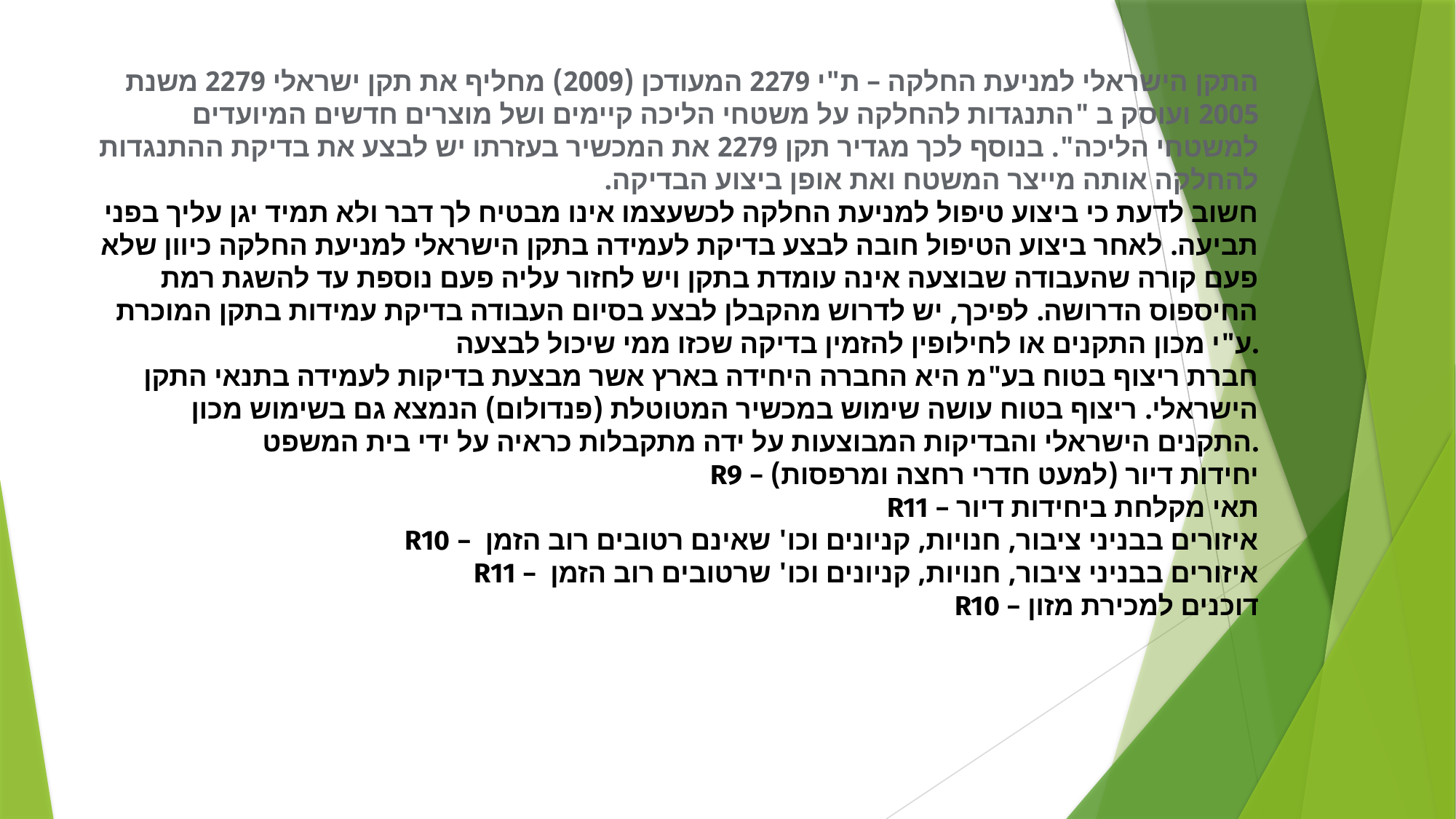

התקן הישראלי למניעת החלקה – ת"י 2279 המעודכן (2009) מחליף את תקן ישראלי 2279 משנת 2005 ועוסק ב "התנגדות להחלקה על משטחי הליכה קיימים ושל מוצרים חדשים המיועדים למשטחי הליכה". בנוסף לכך מגדיר תקן 2279 את המכשיר בעזרתו יש לבצע את בדיקת ההתנגדות להחלקה אותה מייצר המשטח ואת אופן ביצוע הבדיקה.
חשוב לדעת כי ביצוע טיפול למניעת החלקה לכשעצמו אינו מבטיח לך דבר ולא תמיד יגן עליך בפני תביעה. לאחר ביצוע הטיפול חובה לבצע בדיקת לעמידה בתקן הישראלי למניעת החלקה כיוון שלא פעם קורה שהעבודה שבוצעה אינה עומדת בתקן ויש לחזור עליה פעם נוספת עד להשגת רמת החיספוס הדרושה. לפיכך, יש לדרוש מהקבלן לבצע בסיום העבודה בדיקת עמידות בתקן המוכרת ע"י מכון התקנים או לחילופין להזמין בדיקה שכזו ממי שיכול לבצעה.
חברת ריצוף בטוח בע"מ היא החברה היחידה בארץ אשר מבצעת בדיקות לעמידה בתנאי התקן הישראלי. ריצוף בטוח עושה שימוש במכשיר המטוטלת (פנדולום) הנמצא גם בשימוש מכון התקנים הישראלי והבדיקות המבוצעות על ידה מתקבלות כראיה על ידי בית המשפט.
יחידות דיור (למעט חדרי רחצה ומרפסות) – R9
תאי מקלחת ביחידות דיור – R11
איזורים בבניני ציבור, חנויות, קניונים וכו' שאינם רטובים רוב הזמן  – R10
איזורים בבניני ציבור, חנויות, קניונים וכו' שרטובים רוב הזמן  – R11
דוכנים למכירת מזון – R10